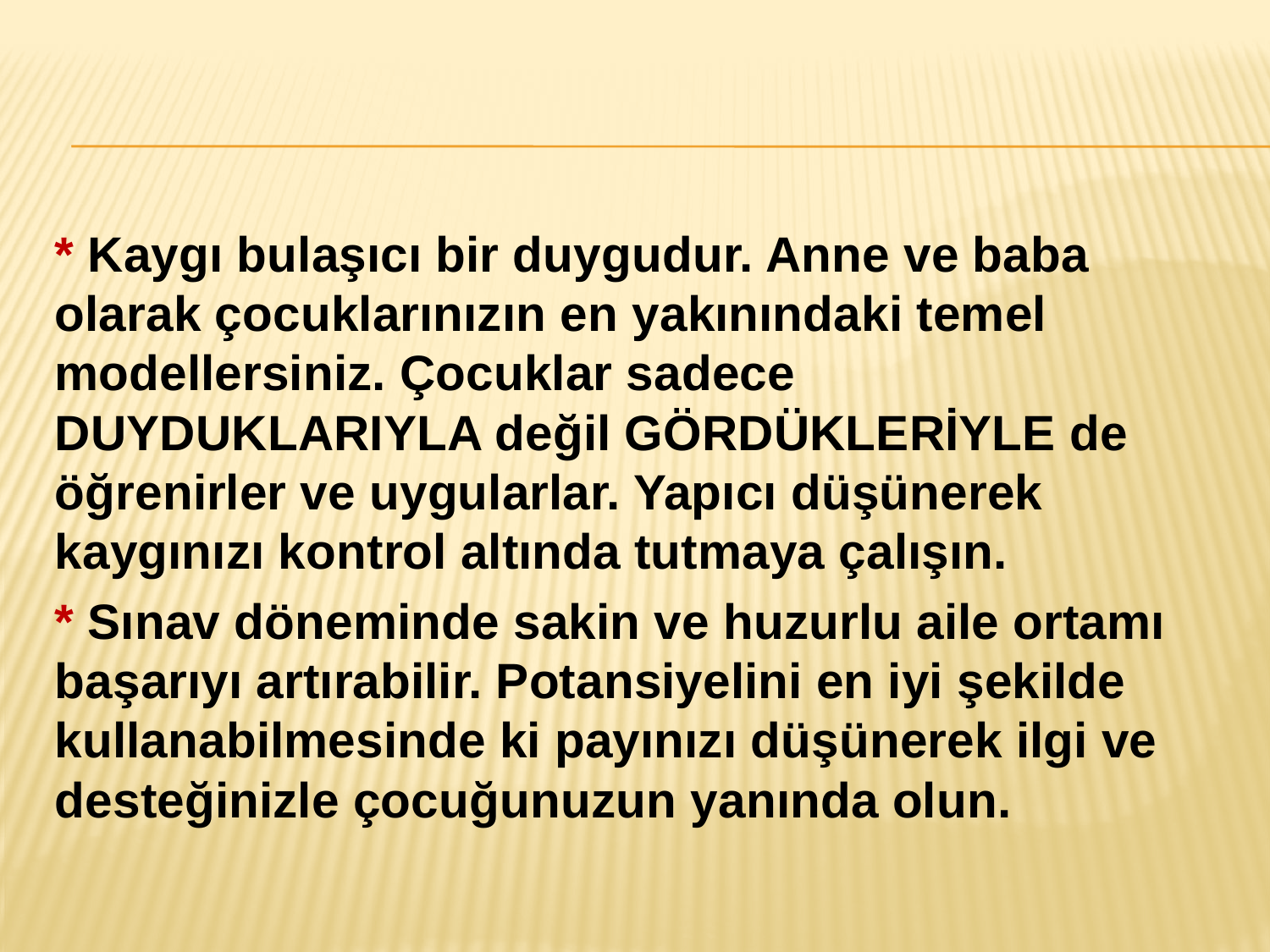

* Kaygı bulaşıcı bir duygudur. Anne ve baba olarak çocuklarınızın en yakınındaki temel modellersiniz. Çocuklar sadece DUYDUKLARIYLA değil GÖRDÜKLERİYLE de öğrenirler ve uygularlar. Yapıcı düşünerek kaygınızı kontrol altında tutmaya çalışın.
* Sınav döneminde sakin ve huzurlu aile ortamı başarıyı artırabilir. Potansiyelini en iyi şekilde kullanabilmesinde ki payınızı düşünerek ilgi ve desteğinizle çocuğunuzun yanında olun.